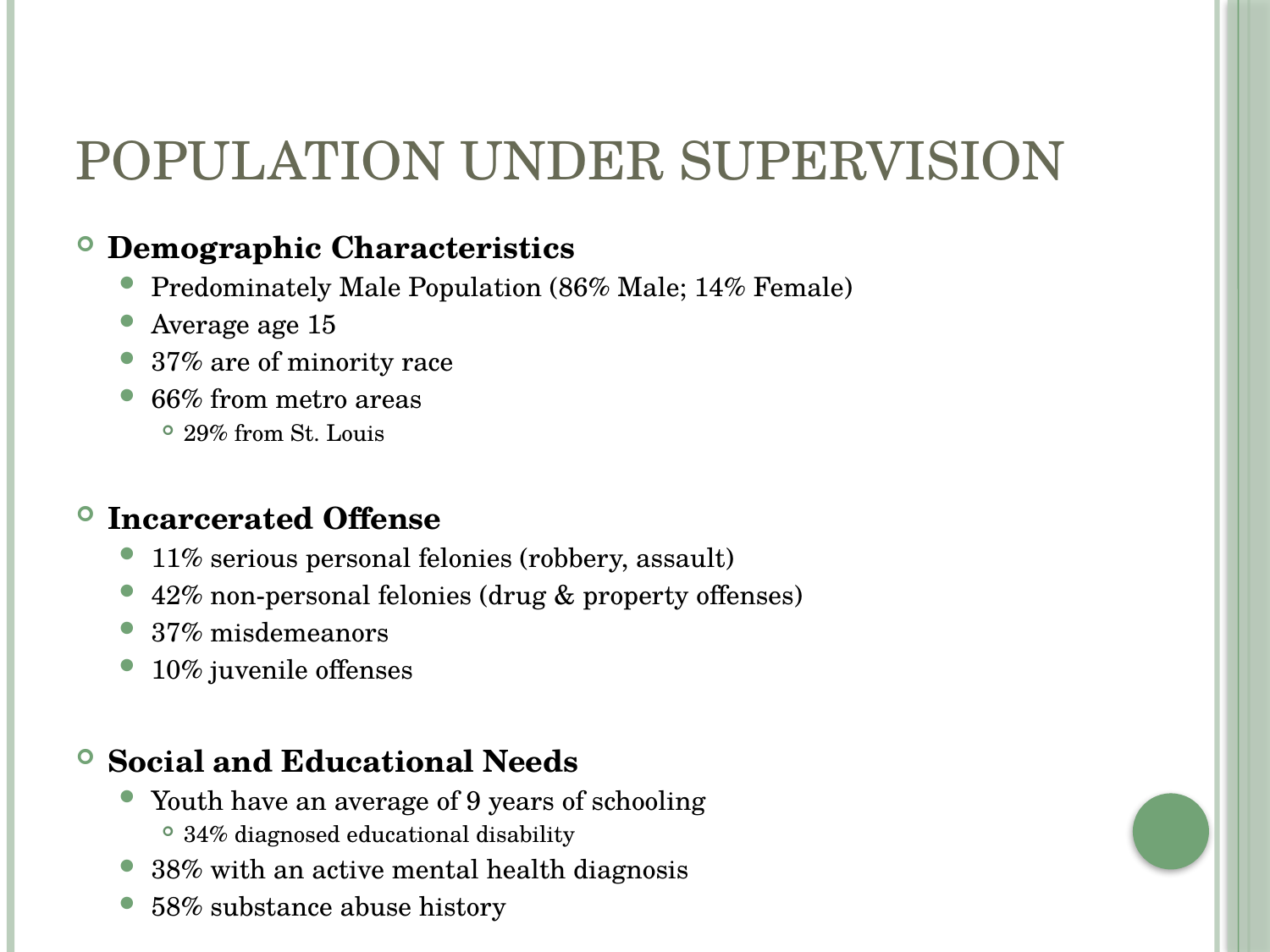

# Population Under Supervision
Demographic Characteristics
Predominately Male Population (86% Male; 14% Female)
Average age 15
37% are of minority race
66% from metro areas
29% from St. Louis

Incarcerated Offense
11% serious personal felonies (robbery, assault)
42% non-personal felonies (drug & property offenses)
37% misdemeanors
10% juvenile offenses

Social and Educational Needs
Youth have an average of 9 years of schooling
34% diagnosed educational disability
38% with an active mental health diagnosis
58% substance abuse history